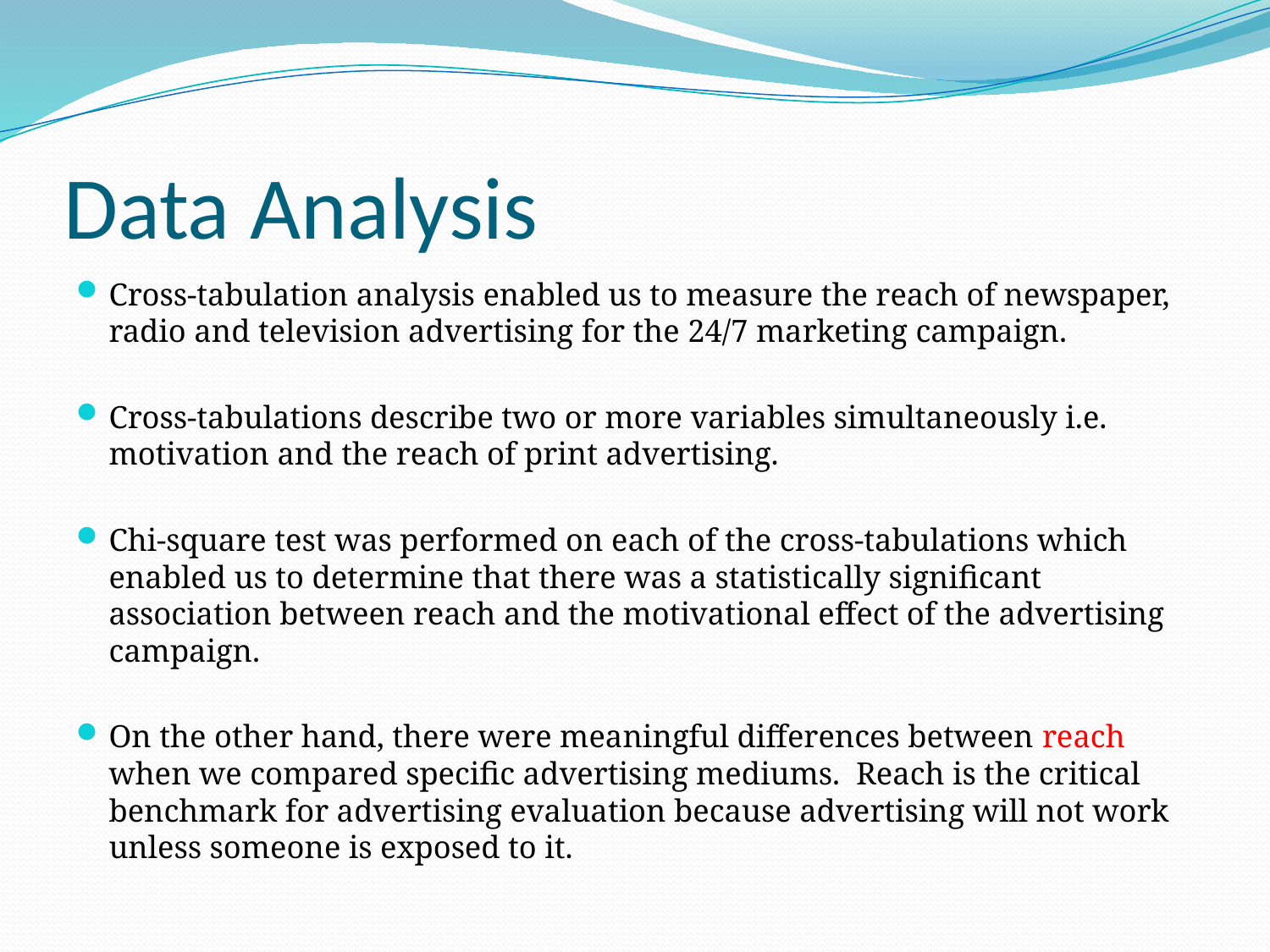

# Data Analysis
Cross-tabulation analysis enabled us to measure the reach of newspaper, radio and television advertising for the 24/7 marketing campaign.

Cross-tabulations describe two or more variables simultaneously i.e. motivation and the reach of print advertising.

Chi-square test was performed on each of the cross-tabulations which enabled us to determine that there was a statistically significant association between reach and the motivational effect of the advertising campaign.

On the other hand, there were meaningful differences between reach when we compared specific advertising mediums.  Reach is the critical benchmark for advertising evaluation because advertising will not work unless someone is exposed to it.